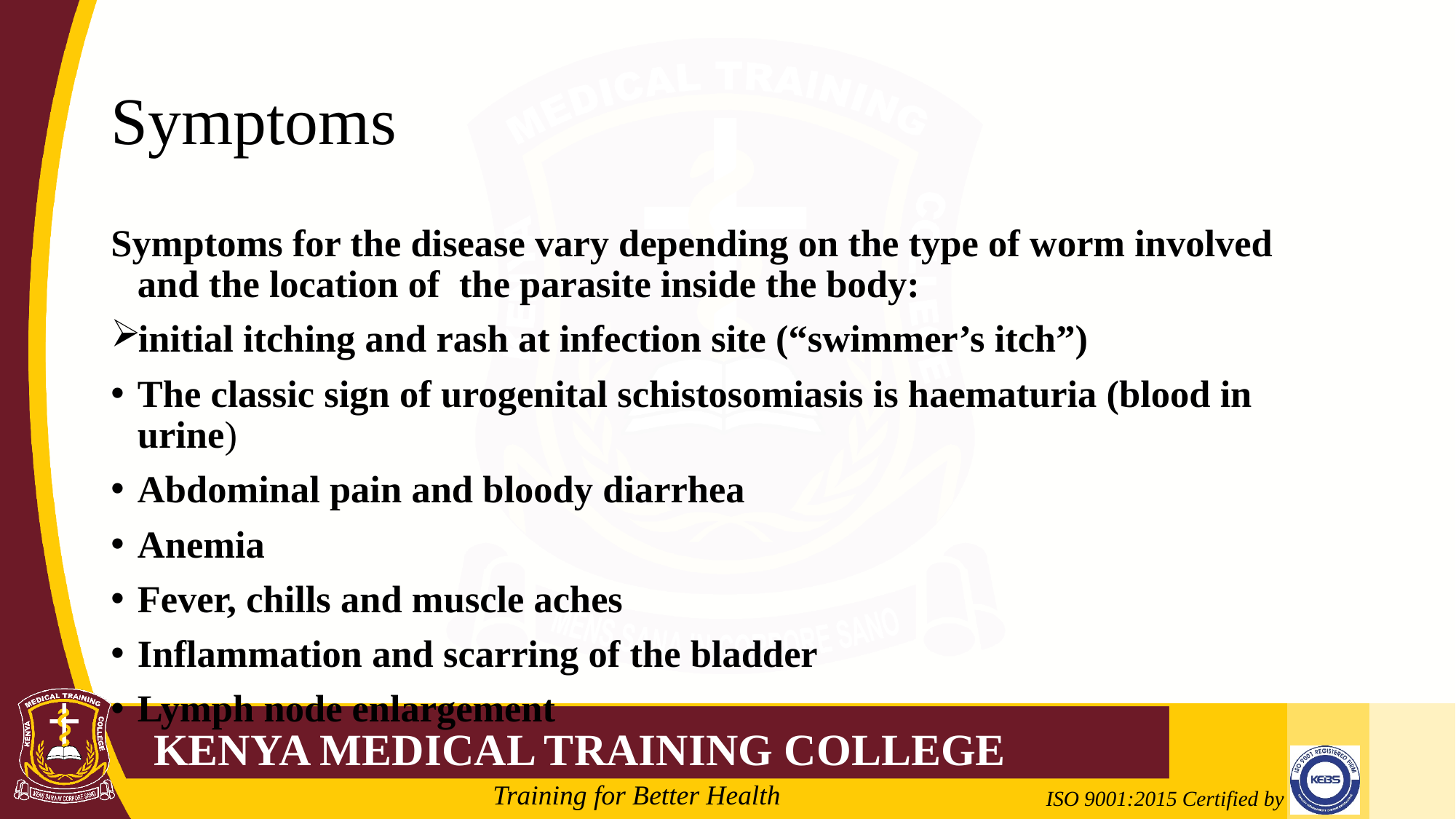

# Symptoms
Symptoms for the disease vary depending on the type of worm involved and the location of  the parasite inside the body:
initial itching and rash at infection site (“swimmer’s itch”)
The classic sign of urogenital schistosomiasis is haematuria (blood in urine)
Abdominal pain and bloody diarrhea
Anemia
Fever, chills and muscle aches
Inflammation and scarring of the bladder
Lymph node enlargement